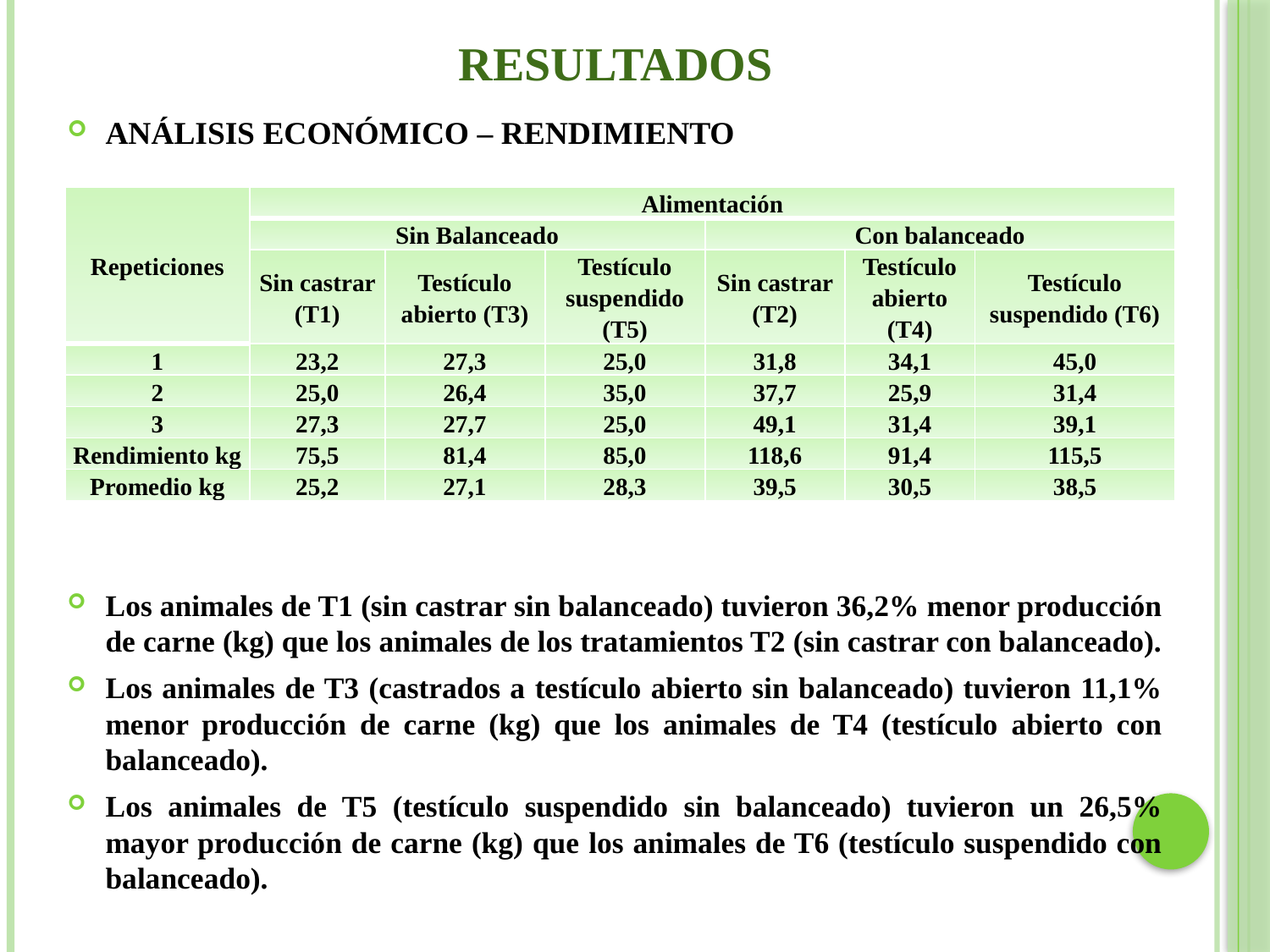

# RESULTADOS
ANÁLISIS ECONÓMICO – RENDIMIENTO

Los animales de T1 (sin castrar sin balanceado) tuvieron 36,2% menor producción de carne (kg) que los animales de los tratamientos T2 (sin castrar con balanceado).
Los animales de T3 (castrados a testículo abierto sin balanceado) tuvieron 11,1% menor producción de carne (kg) que los animales de T4 (testículo abierto con balanceado).
Los animales de T5 (testículo suspendido sin balanceado) tuvieron un 26,5% mayor producción de carne (kg) que los animales de T6 (testículo suspendido con balanceado).

| Repeticiones | Alimentación |  |  |  |  |  |
| --- | --- | --- | --- | --- | --- | --- |
|  | Sin Balanceado |  |  | Con balanceado |  |  |
|  | Sin castrar (T1) | Testículo abierto (T3) | Testículo suspendido (T5) | Sin castrar (T2) | Testículo abierto (T4) | Testículo suspendido (T6) |
| 1 | 23,2 | 27,3 | 25,0 | 31,8 | 34,1 | 45,0 |
| 2 | 25,0 | 26,4 | 35,0 | 37,7 | 25,9 | 31,4 |
| 3 | 27,3 | 27,7 | 25,0 | 49,1 | 31,4 | 39,1 |
| Rendimiento kg | 75,5 | 81,4 | 85,0 | 118,6 | 91,4 | 115,5 |
| Promedio kg | 25,2 | 27,1 | 28,3 | 39,5 | 30,5 | 38,5 |